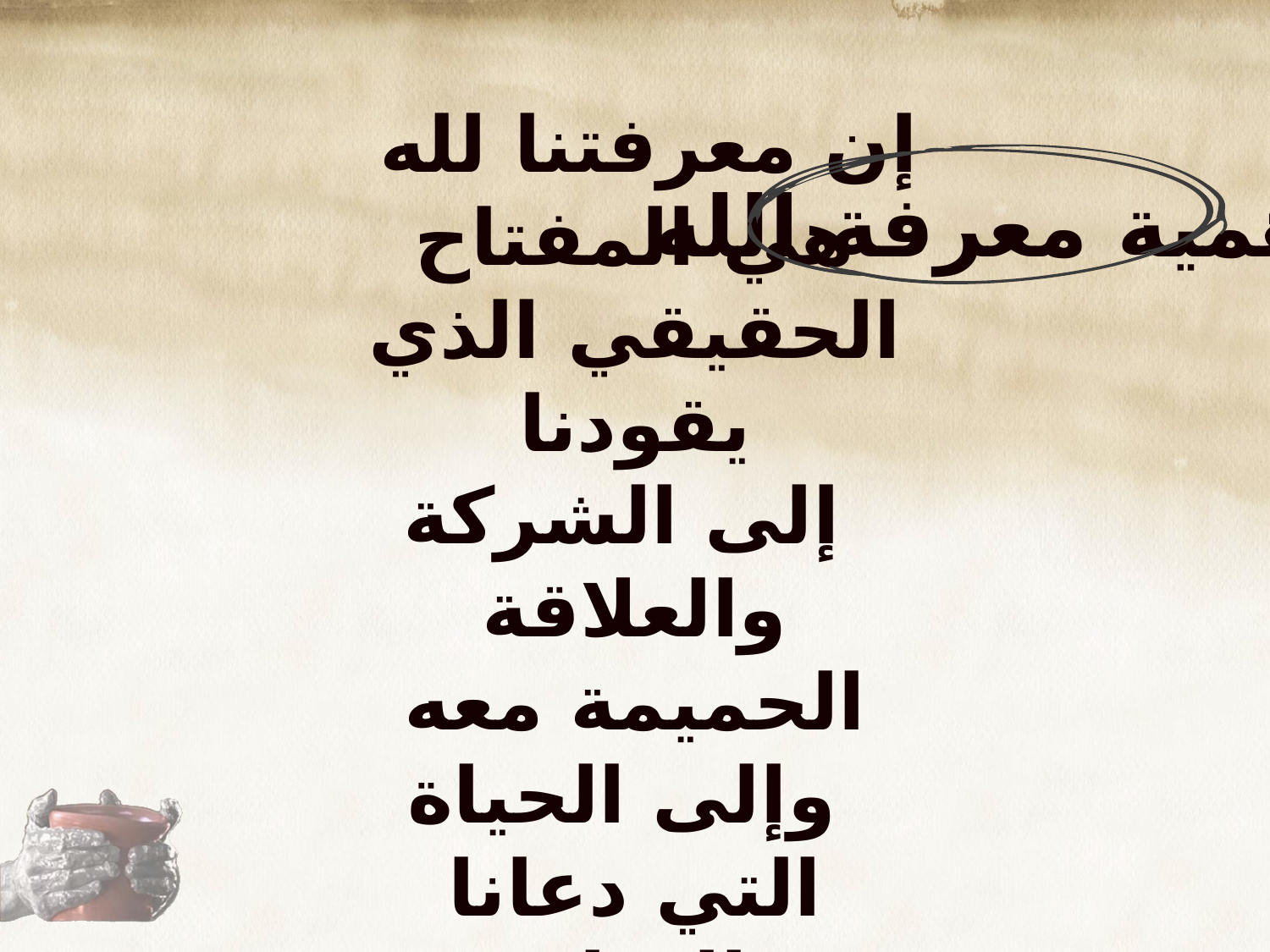

أهمية معرفة الله
إن معرفتنا لله
هي المفتاح الحقيقي الذي يقودنا
 إلى الشركة والعلاقة الحميمة معه
 وإلى الحياة التي دعانا إليها.